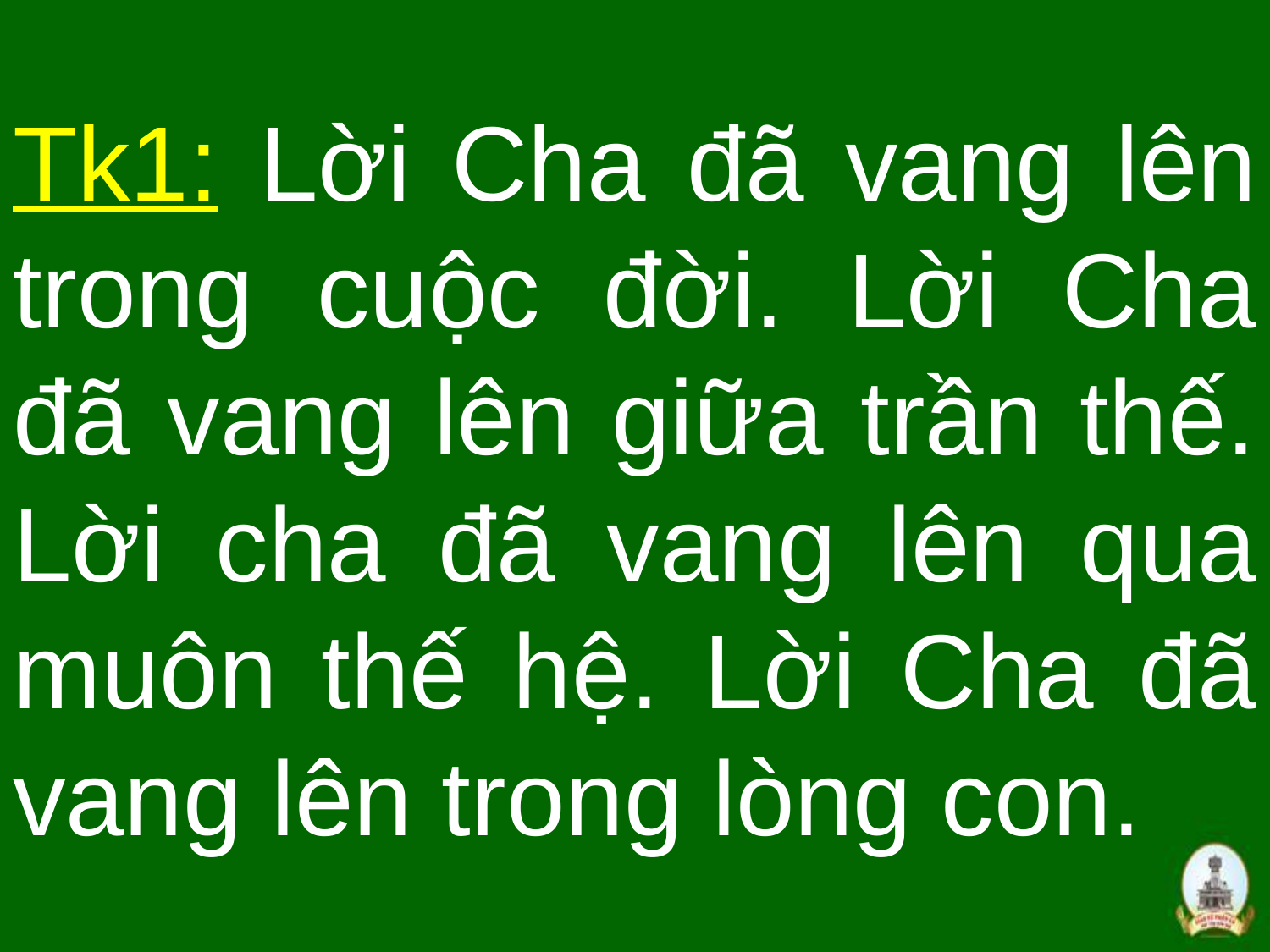

# Tk1: Lời Cha đã vang lên trong cuộc đời. Lời Cha đã vang lên giữa trần thế. Lời cha đã vang lên qua muôn thế hệ. Lời Cha đã vang lên trong lòng con.